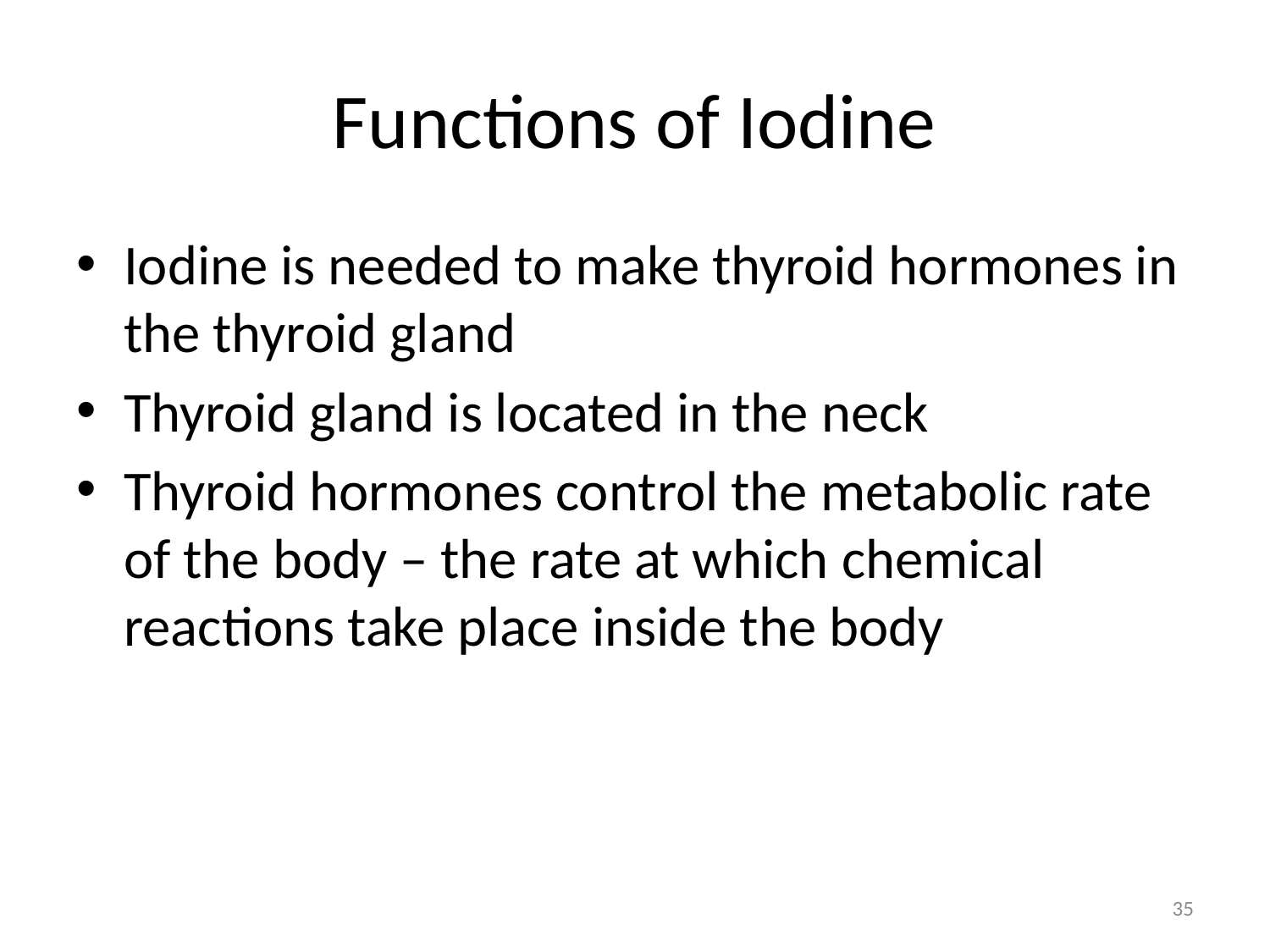

# Functions of Iodine
Iodine is needed to make thyroid hormones in the thyroid gland
Thyroid gland is located in the neck
Thyroid hormones control the metabolic rate of the body – the rate at which chemical reactions take place inside the body
35